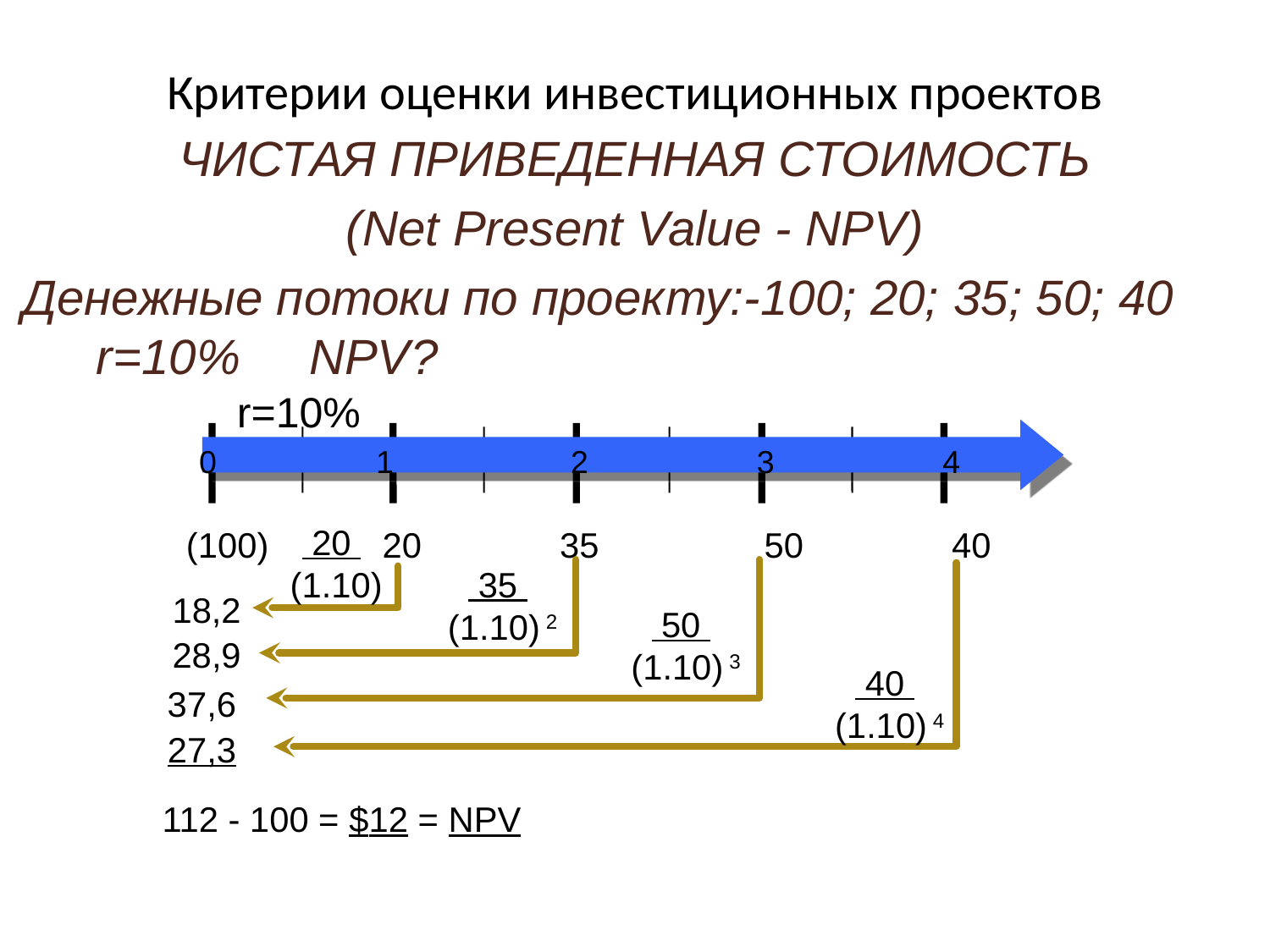

# Критерии оценки инвестиционных проектов
ЧИСТАЯ ПРИВЕДЕННАЯ СТОИМОСТЬ
(Net Present Value - NPV)
Денежные потоки по проекту:-100; 20; 35; 50; 40 r=10%     NPV?
r=10%

0                  1                    2                   3                   4
 20
 (1.10)
(100)
20
35
50
40
 35
 (1.10) 2

18,2
 50
 (1.10) 3
28,9
 40
 (1.10) 4
37,6
27,3
112 - 100 = $12 = NPV